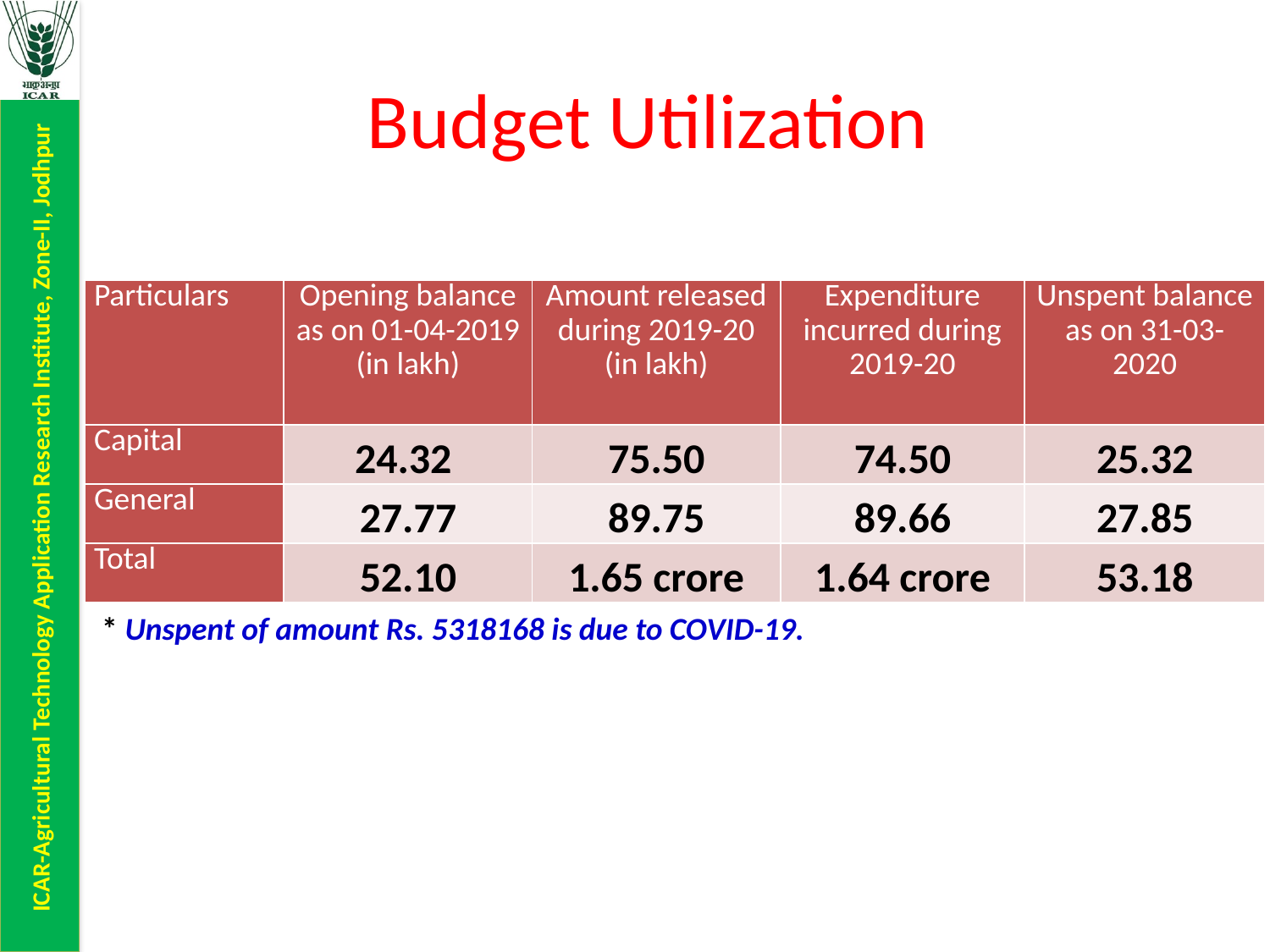

# Budget Utilization
| Particulars | Opening balance as on 01-04-2019 (in lakh) | Amount released during 2019-20 (in lakh) | Expenditure incurred during 2019-20 | Unspent balance as on 31-03-2020 |
| --- | --- | --- | --- | --- |
| Capital | 24.32 | 75.50 | 74.50 | 25.32 |
| General | 27.77 | 89.75 | 89.66 | 27.85 |
| Total | 52.10 | 1.65 crore | 1.64 crore | 53.18 |
* Unspent of amount Rs. 5318168 is due to COVID-19.